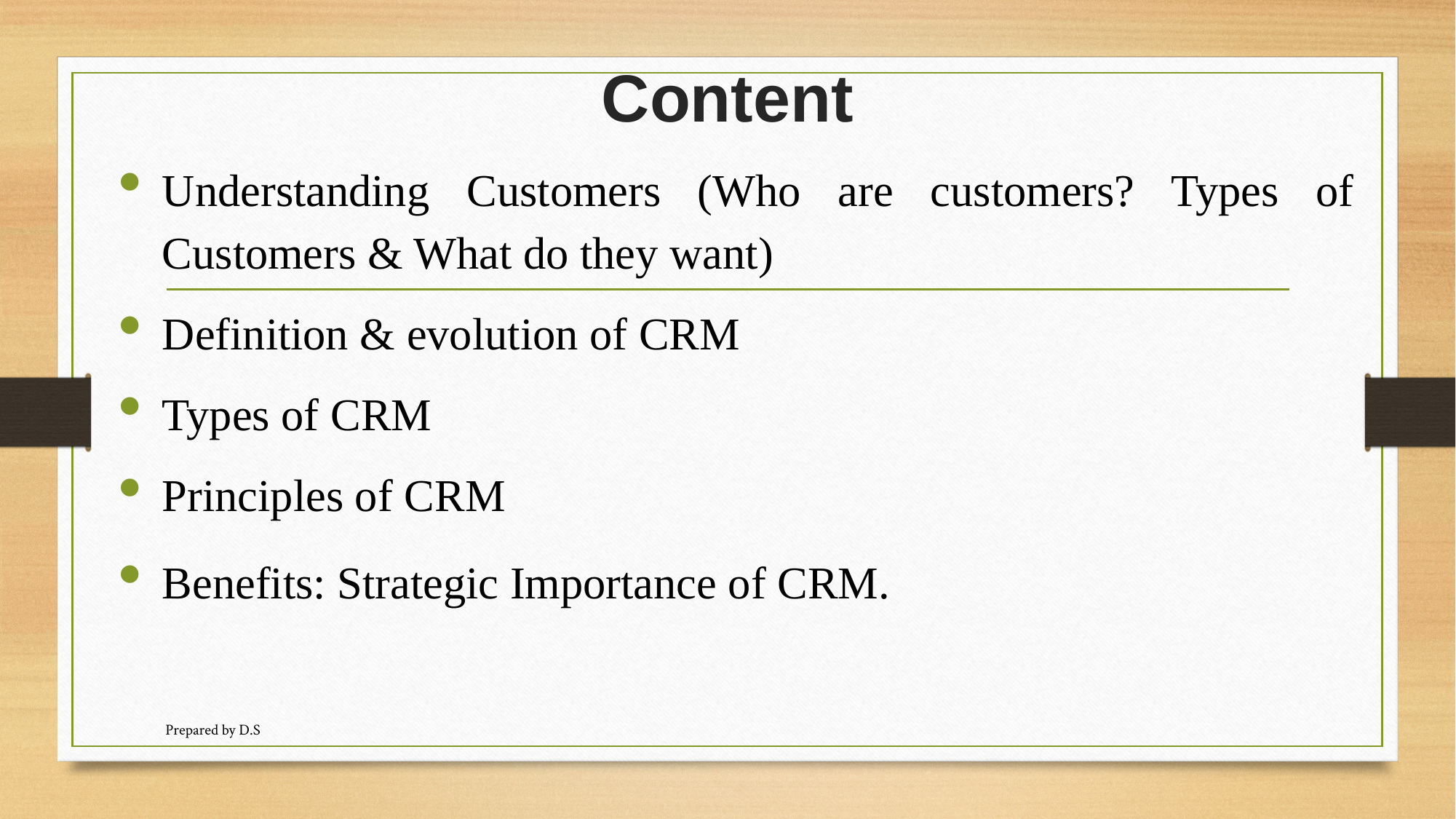

# Content
Understanding Customers (Who are customers? Types of Customers & What do they want)
Definition & evolution of CRM
Types of CRM
Principles of CRM
Benefits: Strategic Importance of CRM.
Prepared by D.S